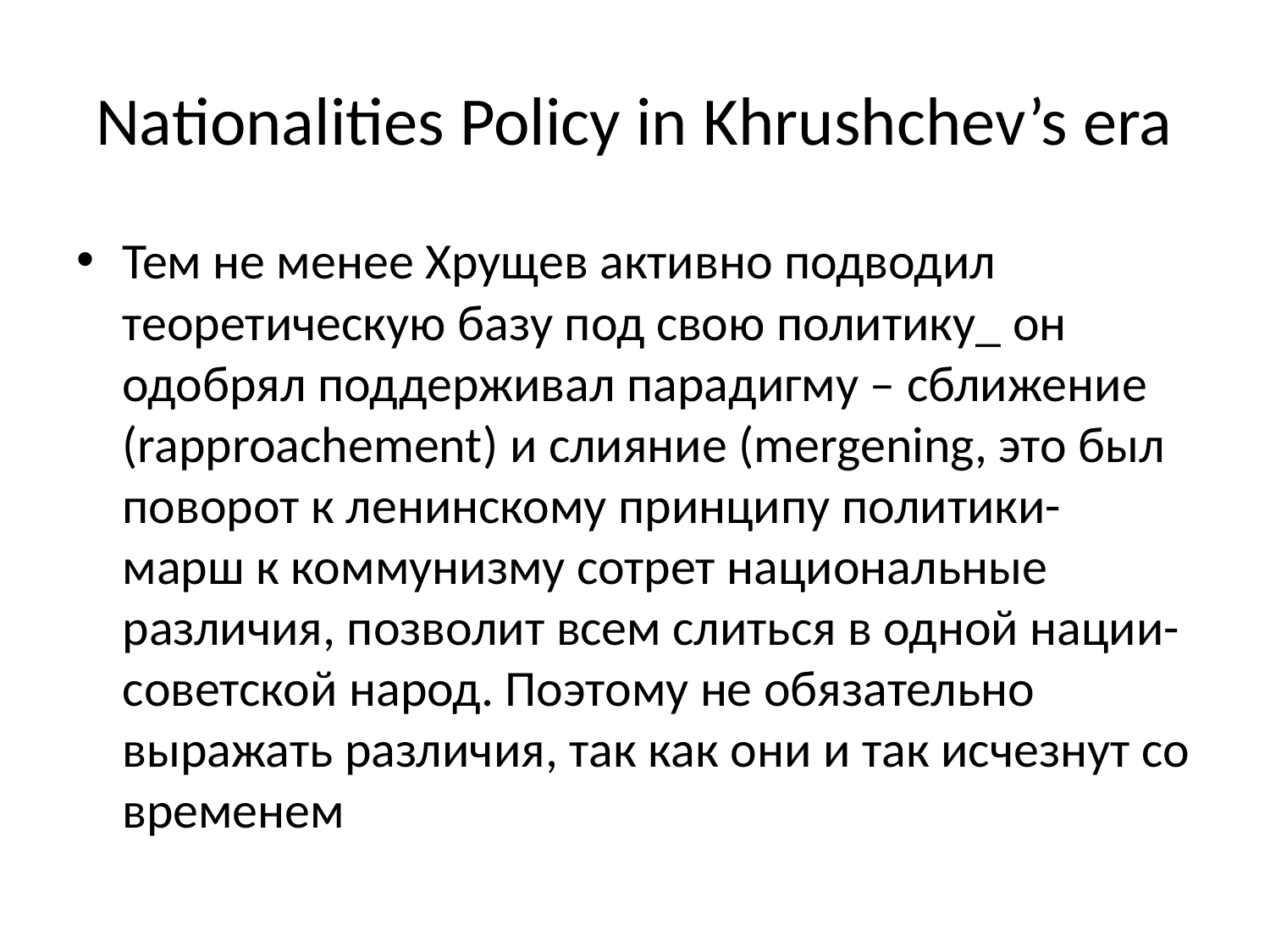

# Nationalities Policy in Khrushchev’s era
Тем не менее Хрущев активно подводил теоретическую базу под свою политику_ он одобрял поддерживал парадигму – сближение (rapproachement) и слияние (mergening, это был поворот к ленинскому принципу политики- марш к коммунизму сотрет национальные различия, позволит всем слиться в одной нации-советской народ. Поэтому не обязательно выражать различия, так как они и так исчезнут со временем